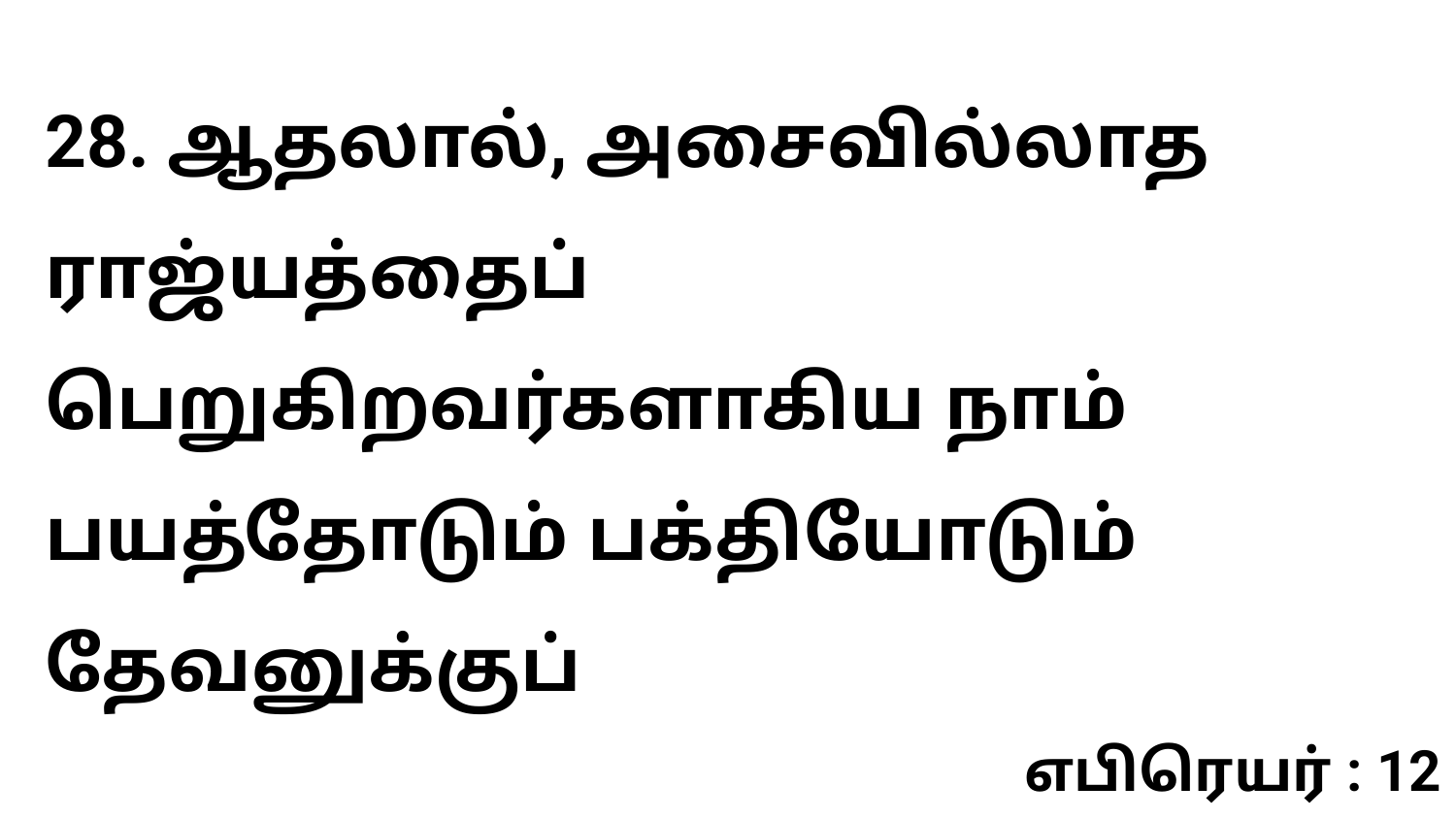

28. ஆதலால், அசைவில்லாத ராஜ்யத்தைப் பெறுகிறவர்களாகிய நாம் பயத்தோடும் பக்தியோடும் தேவனுக்குப்
எபிரெயர் : 12